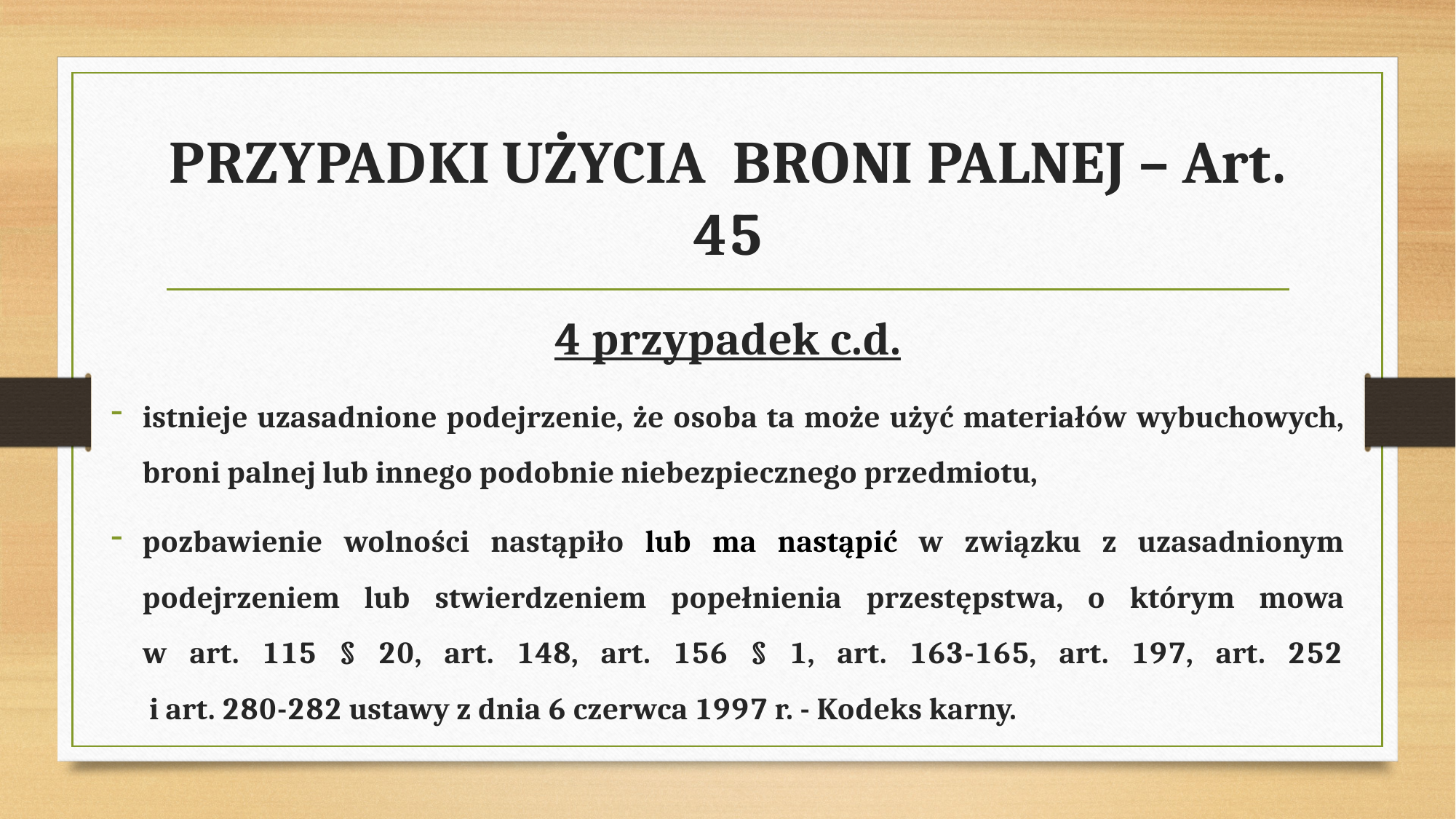

# PRZYPADKI UŻYCIA  BRONI PALNEJ – Art. 45
4 przypadek c.d.
istnieje uzasadnione podejrzenie, że osoba ta może użyć materiałów wybuchowych, broni palnej lub innego podobnie niebezpiecznego przedmiotu,
pozbawienie wolności nastąpiło lub ma nastąpić w związku z uzasadnionym podejrzeniem lub stwierdzeniem popełnienia przestępstwa, o którym mowa
w art. 115 § 20, art. 148, art. 156 § 1, art. 163-165, art. 197, art. 252
 i art. 280-282 ustawy z dnia 6 czerwca 1997 r. - Kodeks karny.